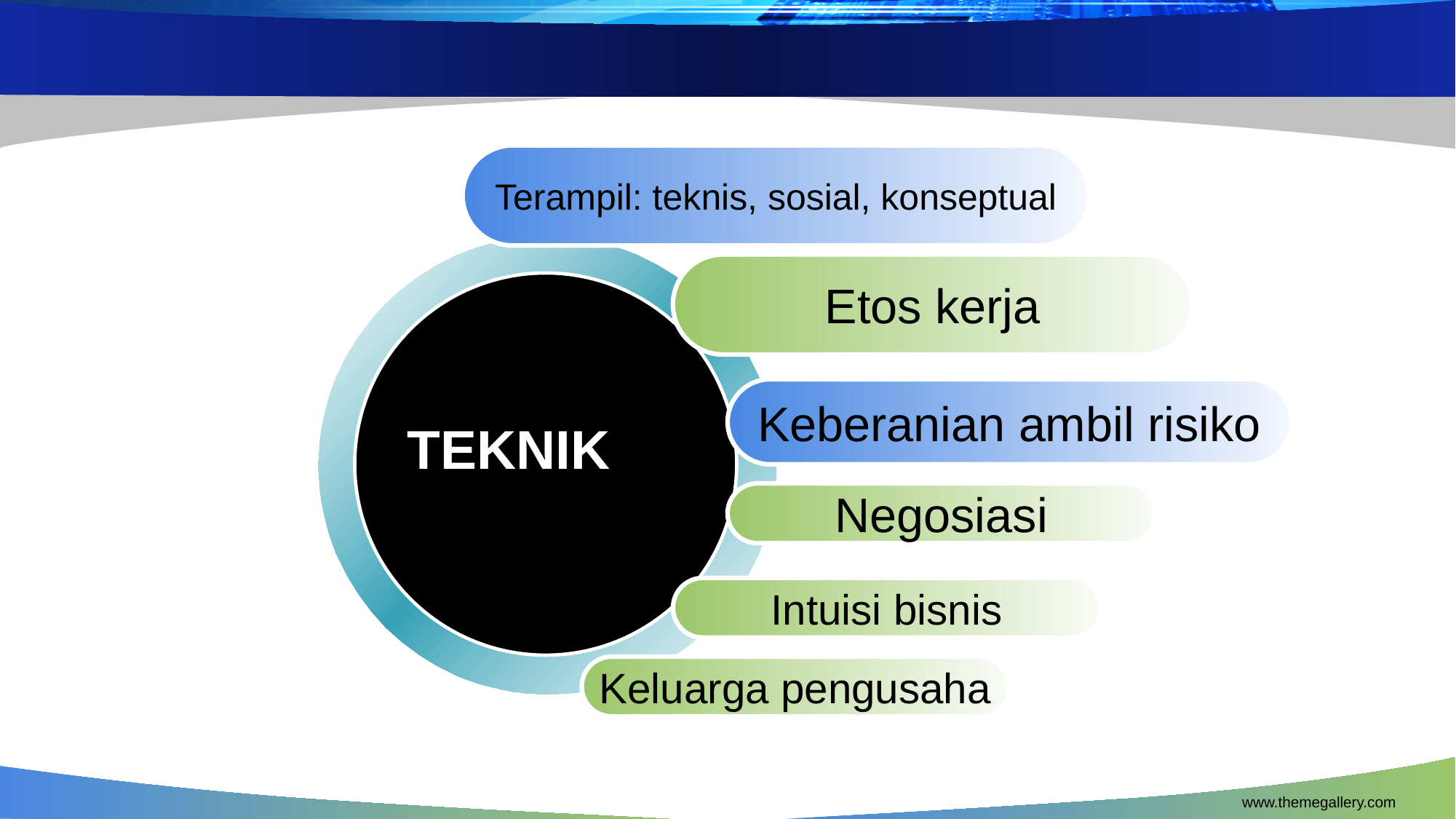

Terampil: teknis, sosial, konseptual

Etos kerja

Keberanian ambil risiko
TEKNIK
Negosiasi
Intuisi bisnis
Keluarga pengusaha
www.themegallery.com